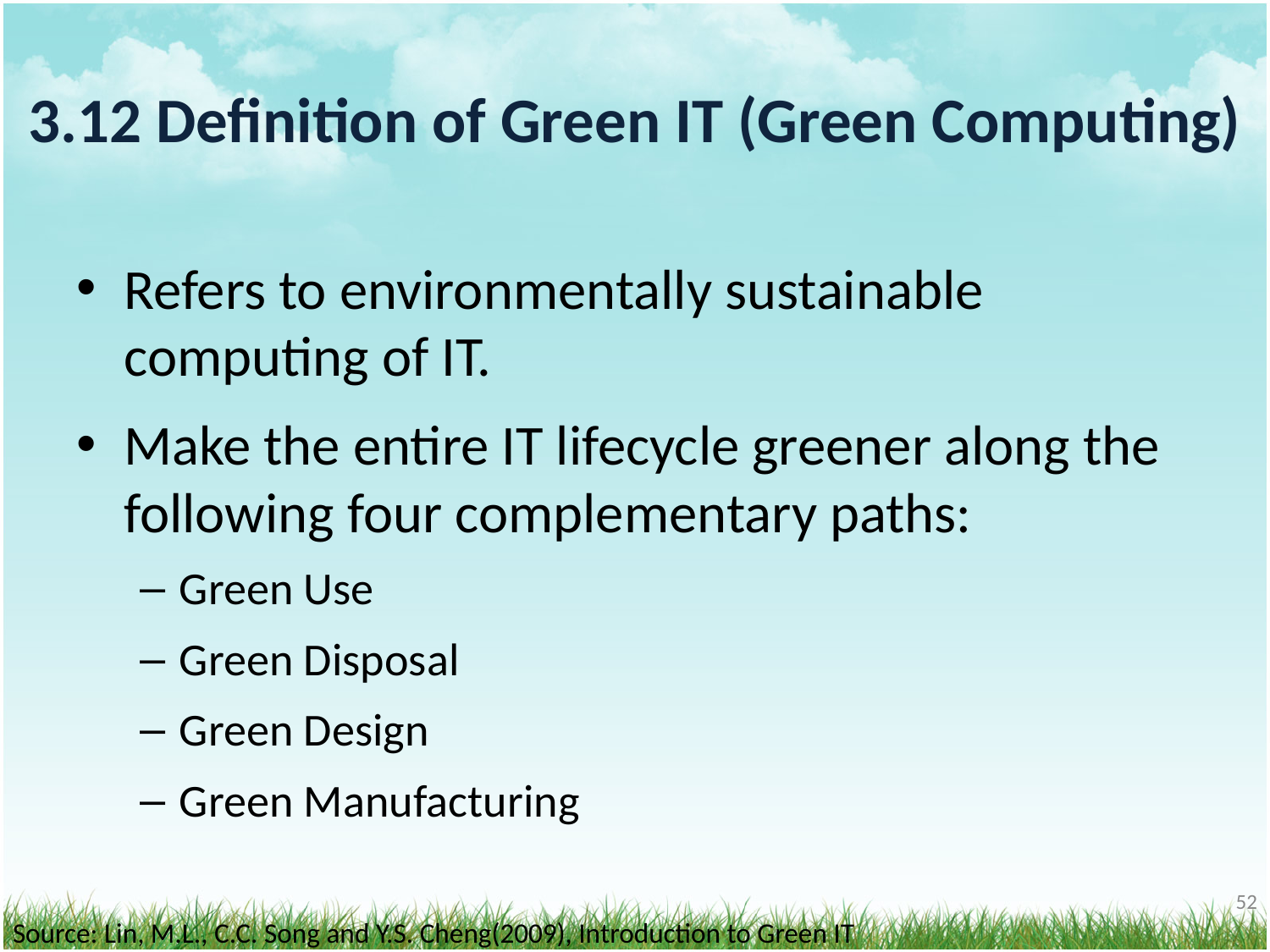

# 3.12 Definition of Green IT (Green Computing)
Refers to environmentally sustainable computing of IT.
Make the entire IT lifecycle greener along the following four complementary paths:
Green Use
Green Disposal
Green Design
Green Manufacturing

52
Source: Lin, M.L., C.C. Song and Y.S. Cheng(2009), Introduction to Green IT